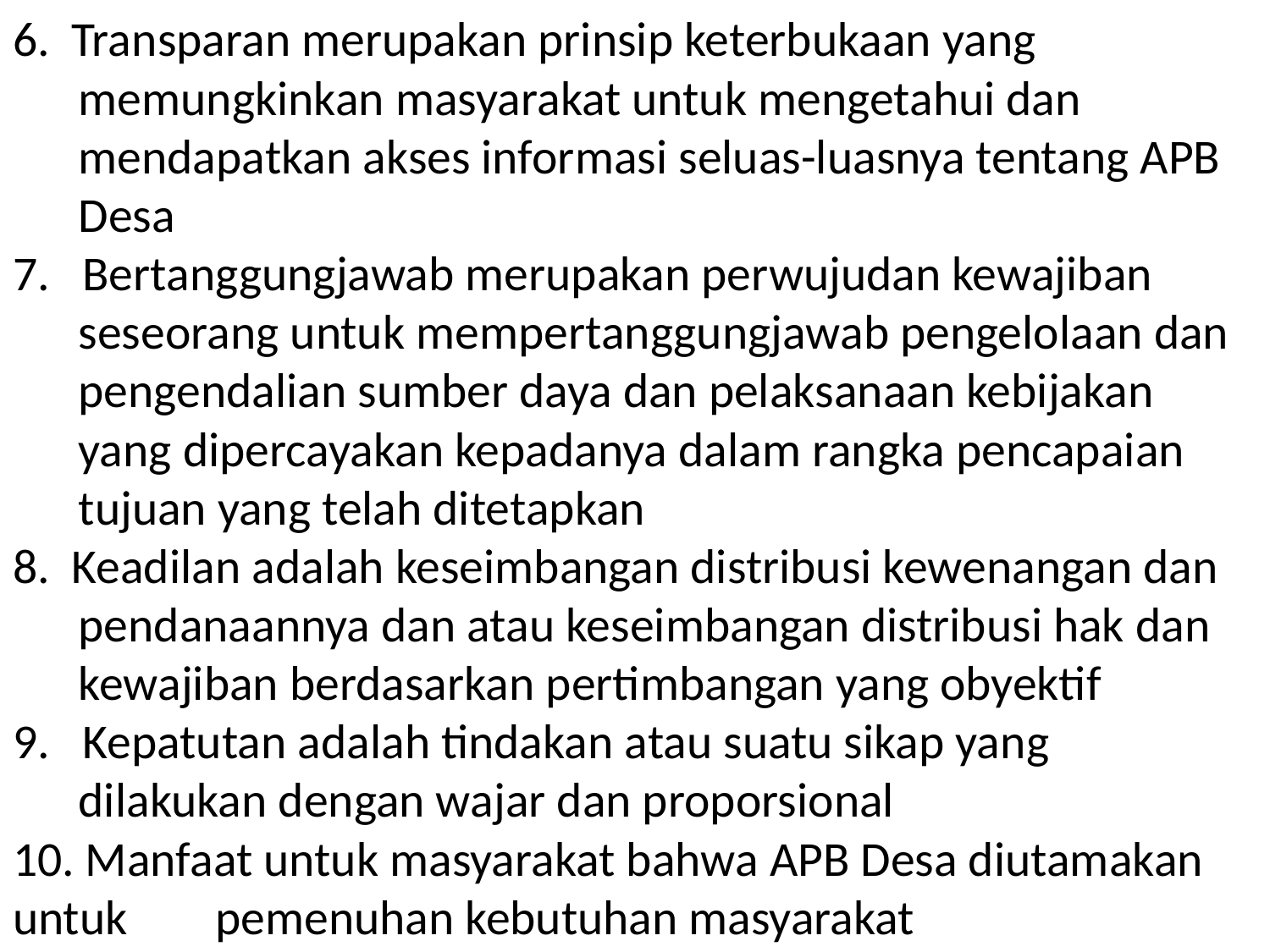

# 6.  Transparan merupakan prinsip keterbukaan yang memungkinkan masyarakat untuk mengetahui dan mendapatkan akses informasi seluas-luasnya tentang APB Desa 7.   Bertanggungjawab merupakan perwujudan kewajiban seseorang untuk mempertanggungjawab pengelolaan dan pengendalian sumber daya dan pelaksanaan kebijakan yang dipercayakan kepadanya dalam rangka pencapaian tujuan yang telah ditetapkan 8.  Keadilan adalah keseimbangan distribusi kewenangan dan pendanaannya dan atau keseimbangan distribusi hak dan kewajiban berdasarkan pertimbangan yang obyektif 9.   Kepatutan adalah tindakan atau suatu sikap yang dilakukan dengan wajar dan proporsional 10. Manfaat untuk masyarakat bahwa APB Desa diutamakan untuk        pemenuhan kebutuhan masyarakat